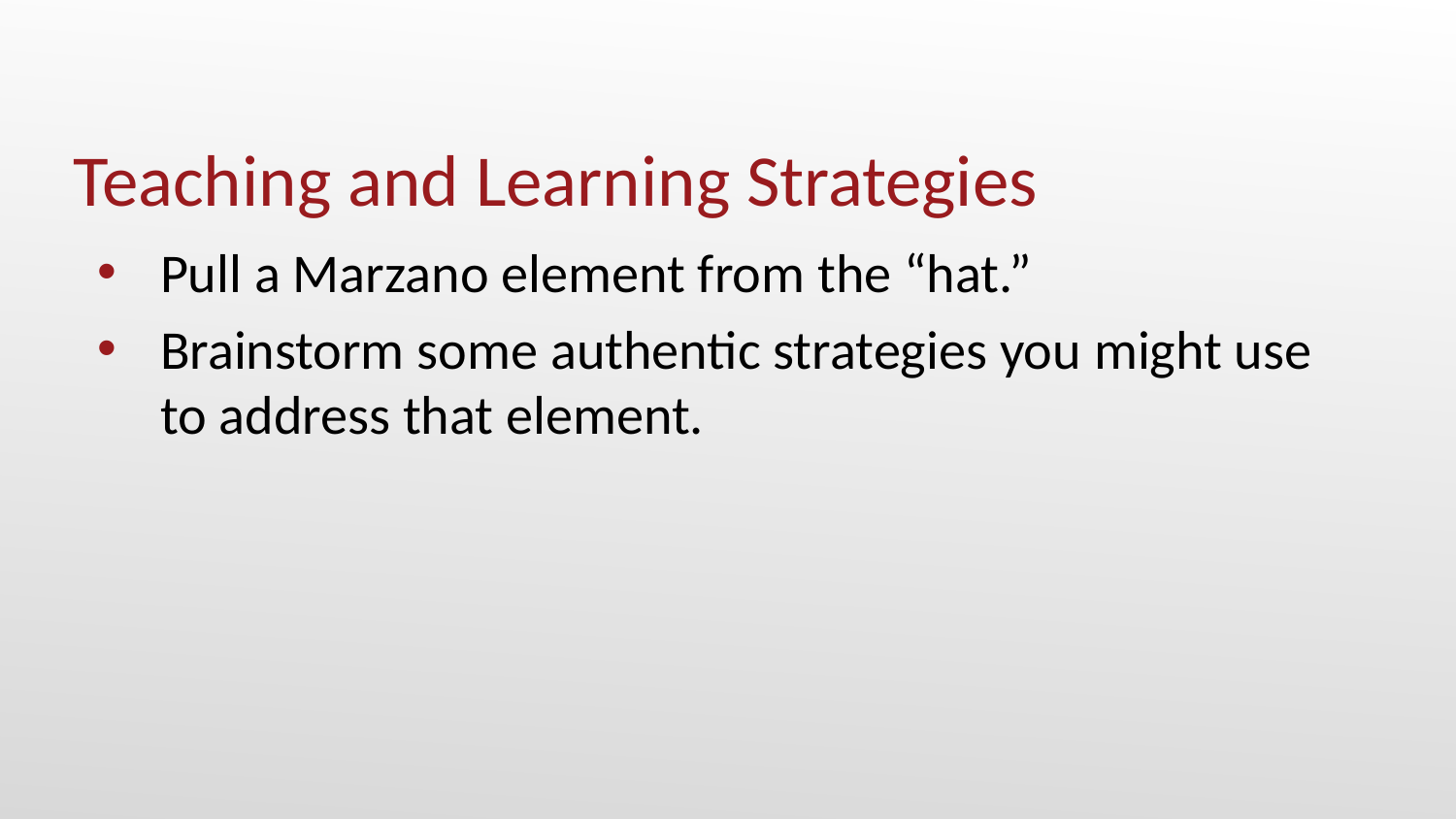

# Teaching and Learning Strategies
Pull a Marzano element from the “hat.”
Brainstorm some authentic strategies you might use to address that element.